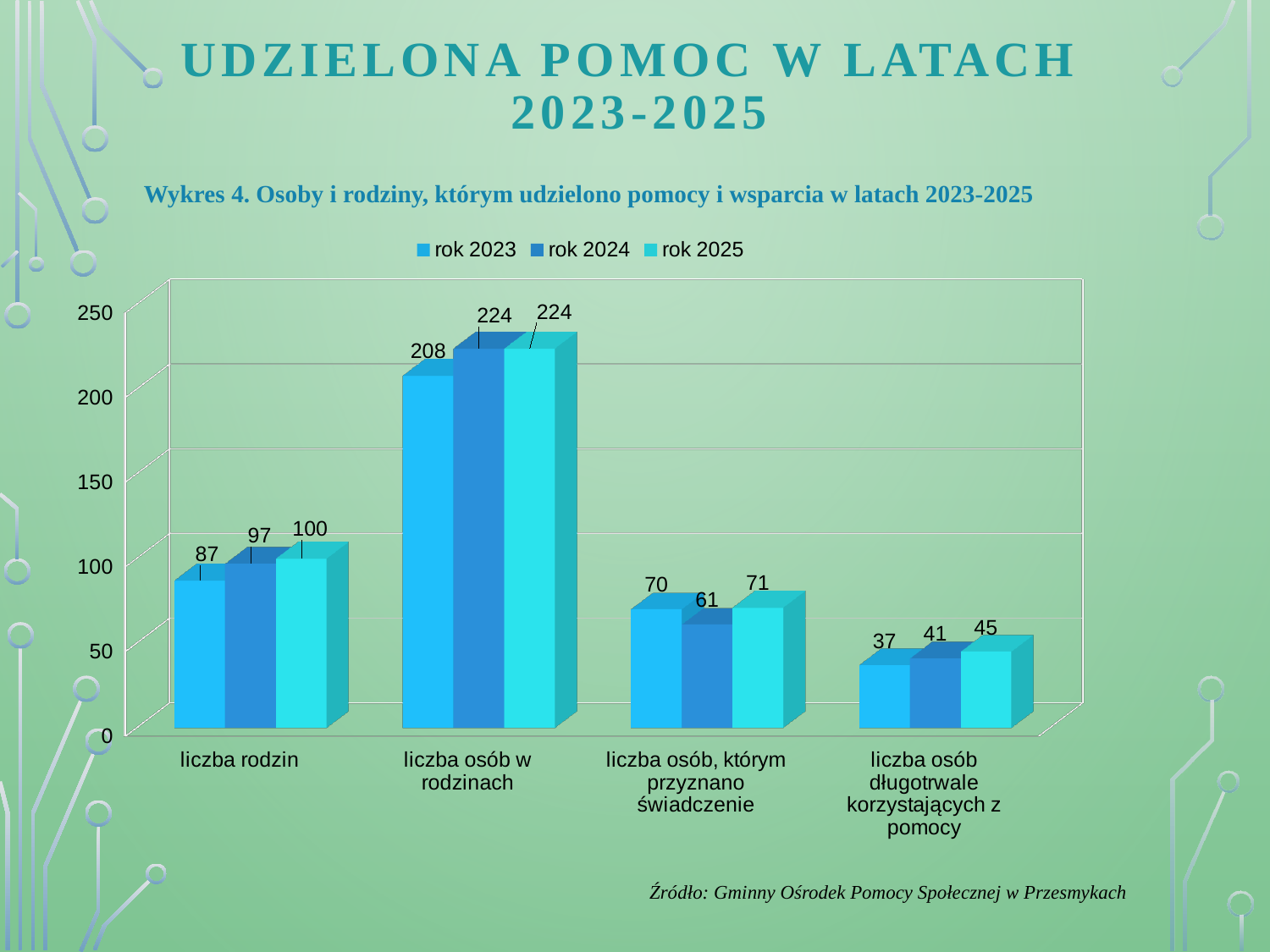

# UDZIELONA POMOC W LATACH 2023-2025
Wykres 4. Osoby i rodziny, którym udzielono pomocy i wsparcia w latach 2023-2025

[unsupported chart]

Źródło: Gminny Ośrodek Pomocy Społecznej w Przesmykach